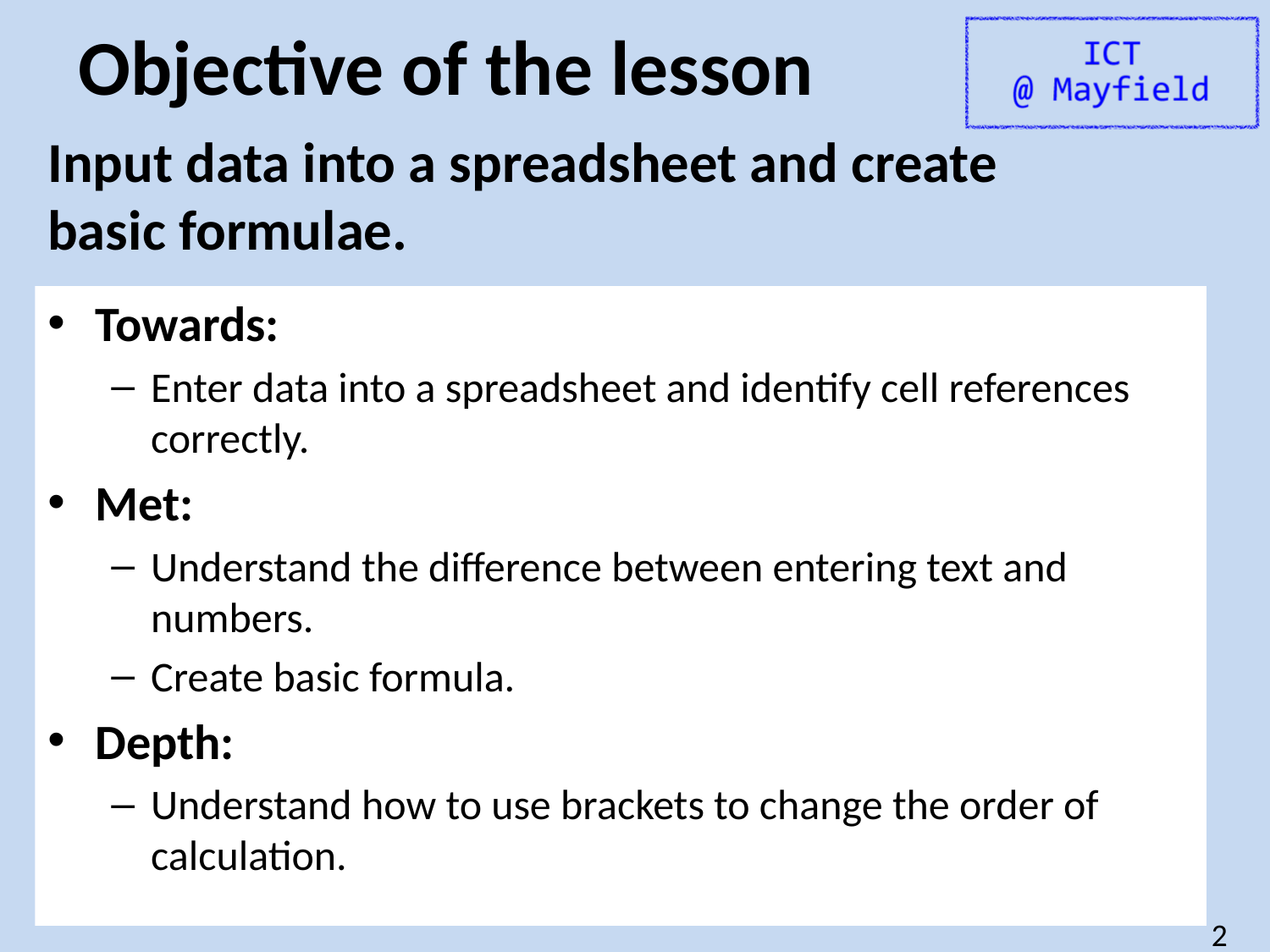

# Objective of the lesson
Input data into a spreadsheet and create
basic formulae.
Towards:
Enter data into a spreadsheet and identify cell references correctly.
Met:
Understand the difference between entering text and numbers.
Create basic formula.
Depth:
Understand how to use brackets to change the order of calculation.

2